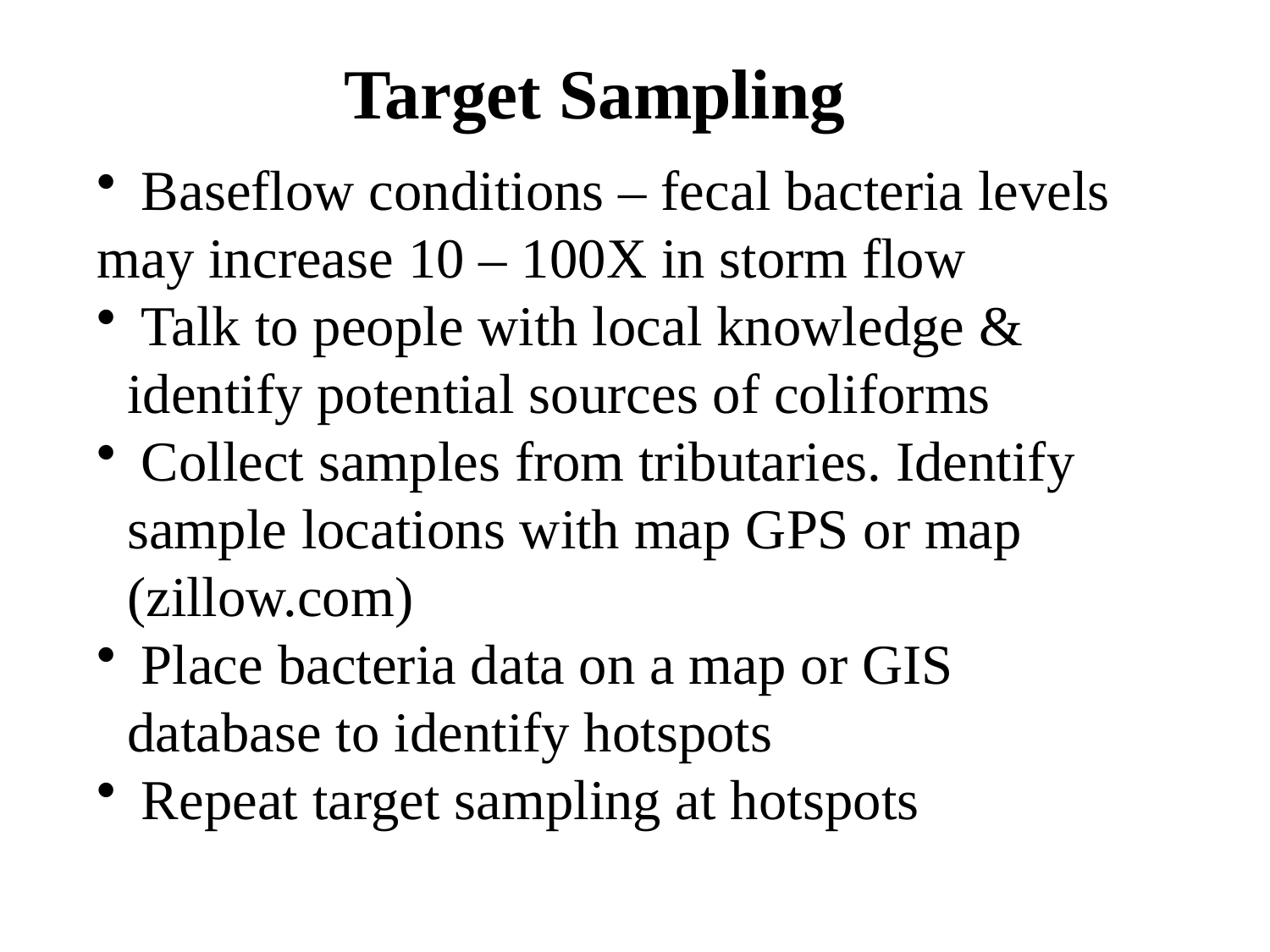

Target Sampling
 Baseflow conditions – fecal bacteria levels
may increase 10 – 100X in storm flow
 Talk to people with local knowledge & identify potential sources of coliforms
 Collect samples from tributaries. Identify sample locations with map GPS or map (zillow.com)
 Place bacteria data on a map or GIS database to identify hotspots
 Repeat target sampling at hotspots